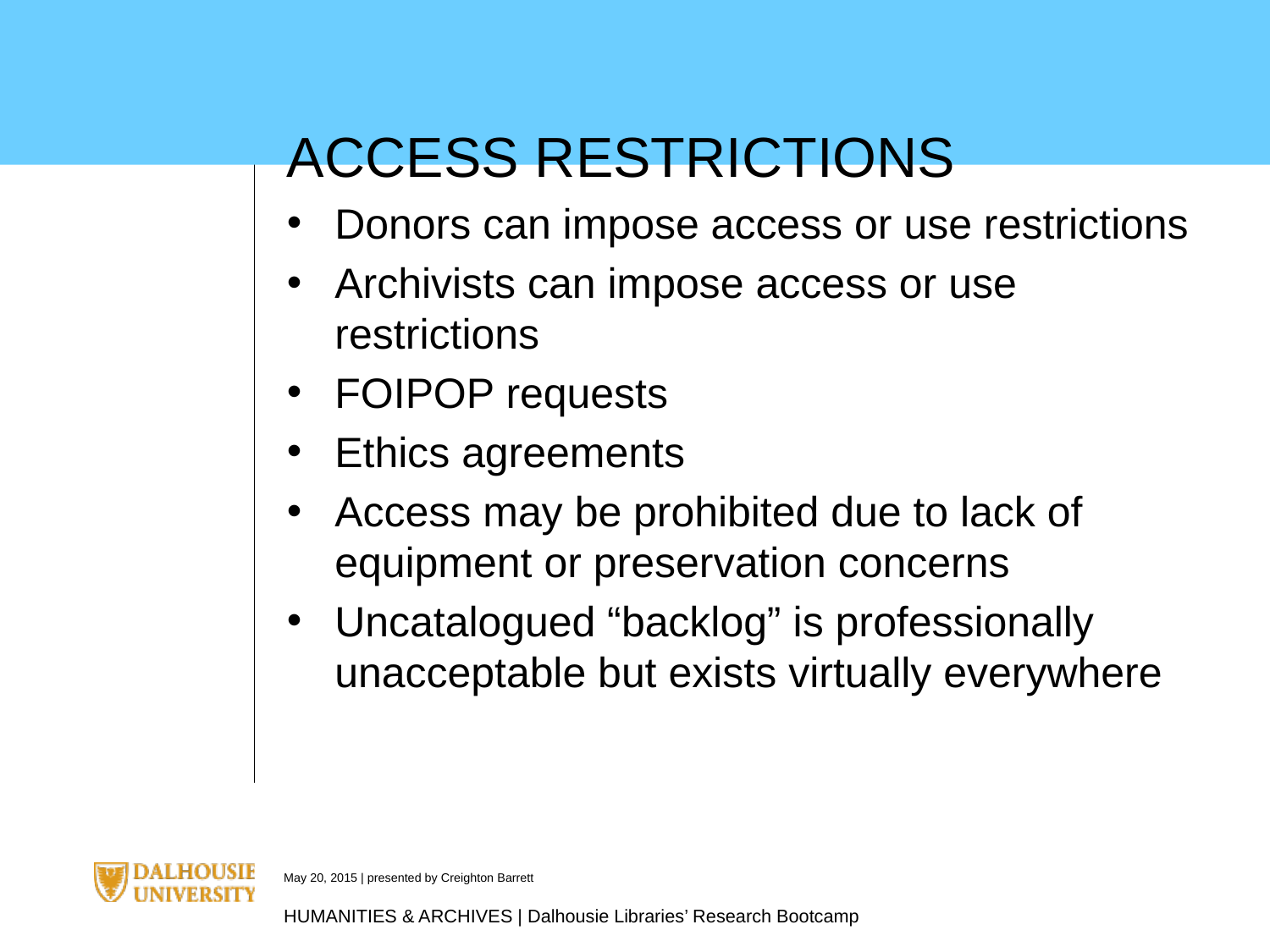

ACCESS RESTRICTIONS
Donors can impose access or use restrictions
Archivists can impose access or use restrictions
FOIPOP requests
Ethics agreements
Access may be prohibited due to lack of equipment or preservation concerns
Uncatalogued “backlog” is professionally unacceptable but exists virtually everywhere